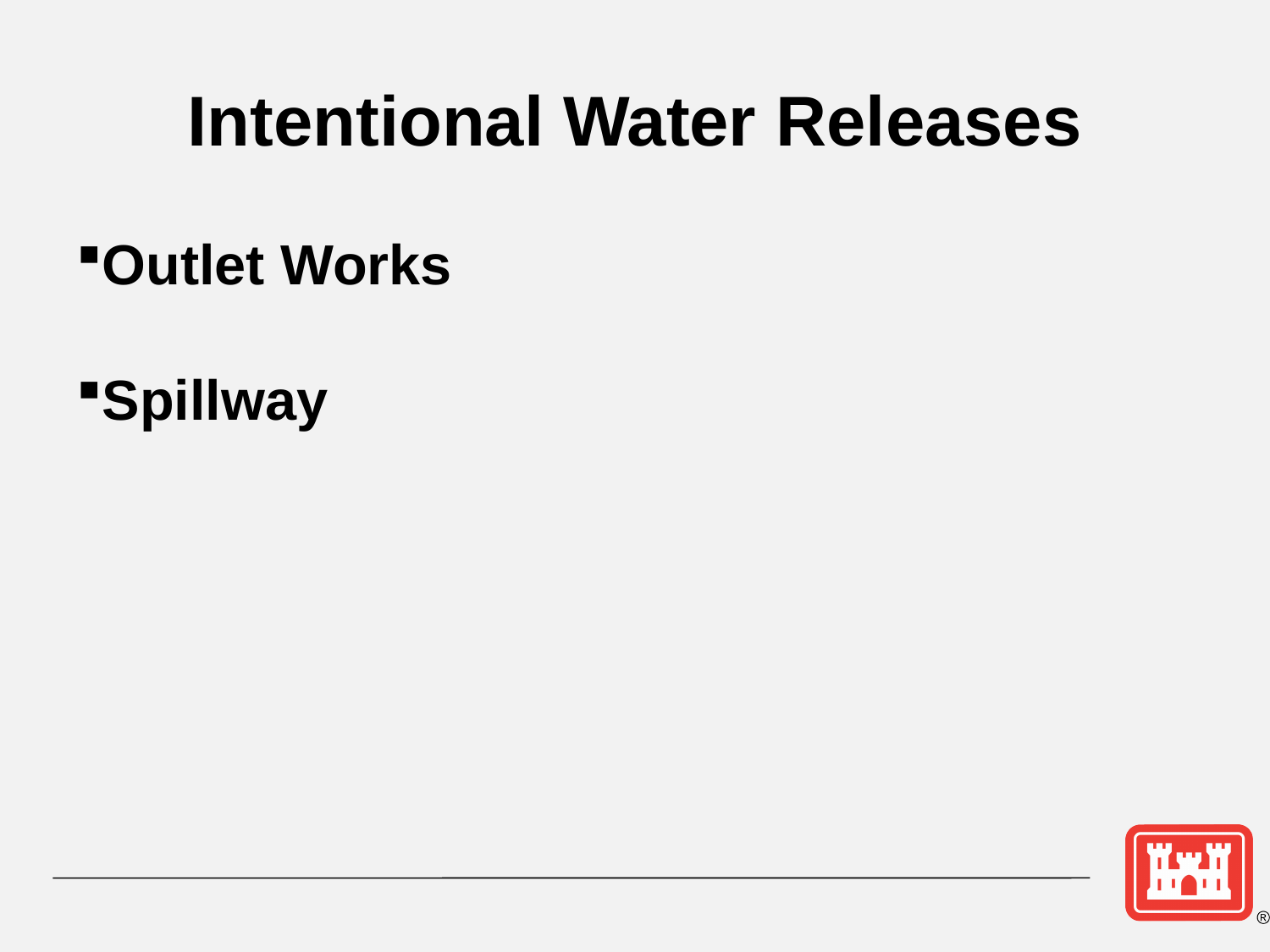

# Intentional Water Releases
Outlet Works

Spillway